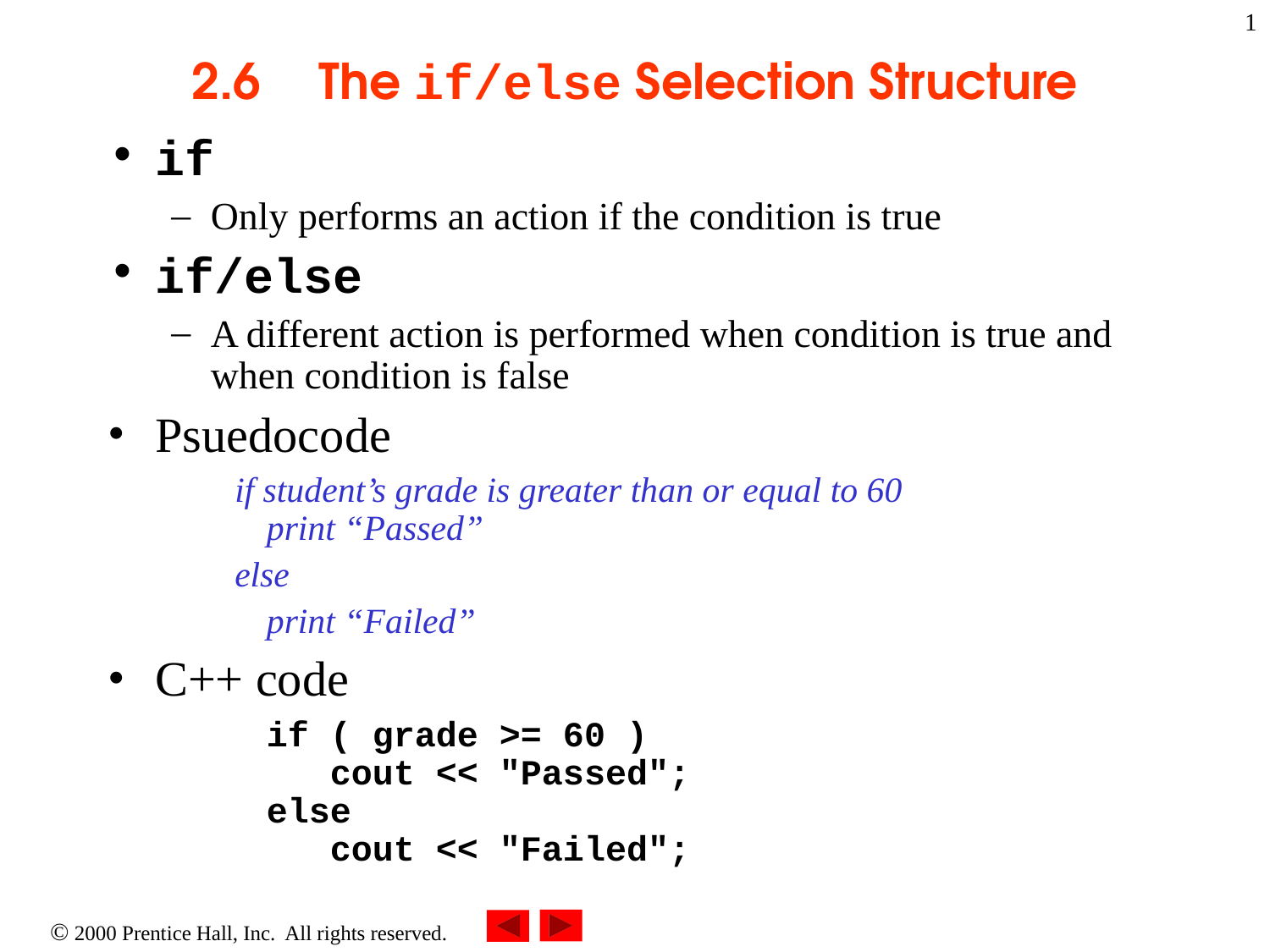

1
# 2.6	The if/else Selection Structure
if
Only performs an action if the condition is true
if/else
A different action is performed when condition is true and when condition is false
Psuedocode
if student’s grade is greater than or equal to 60
print “Passed”
else
	print “Failed”
C++ code
	if ( grade >= 60 )
   cout << "Passed";
else
   cout << "Failed";